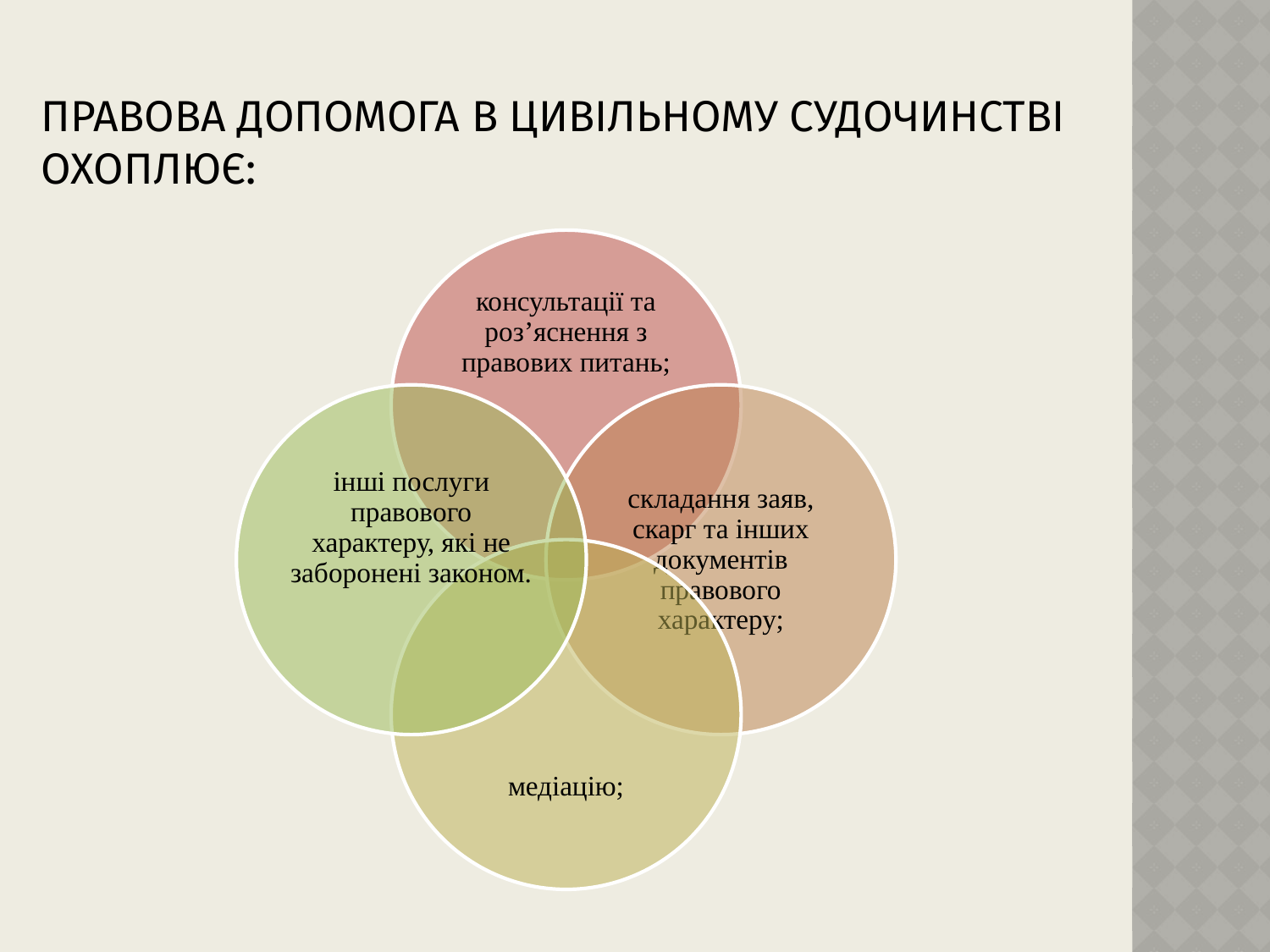

# Правова допомога в цивільному судочинстві охоплює:
консультації та роз’яснення з правових питань;
складання заяв, скарг та інших документів правового характеру;
медіацію;
інші послуги правового характеру, які не заборонені законом.